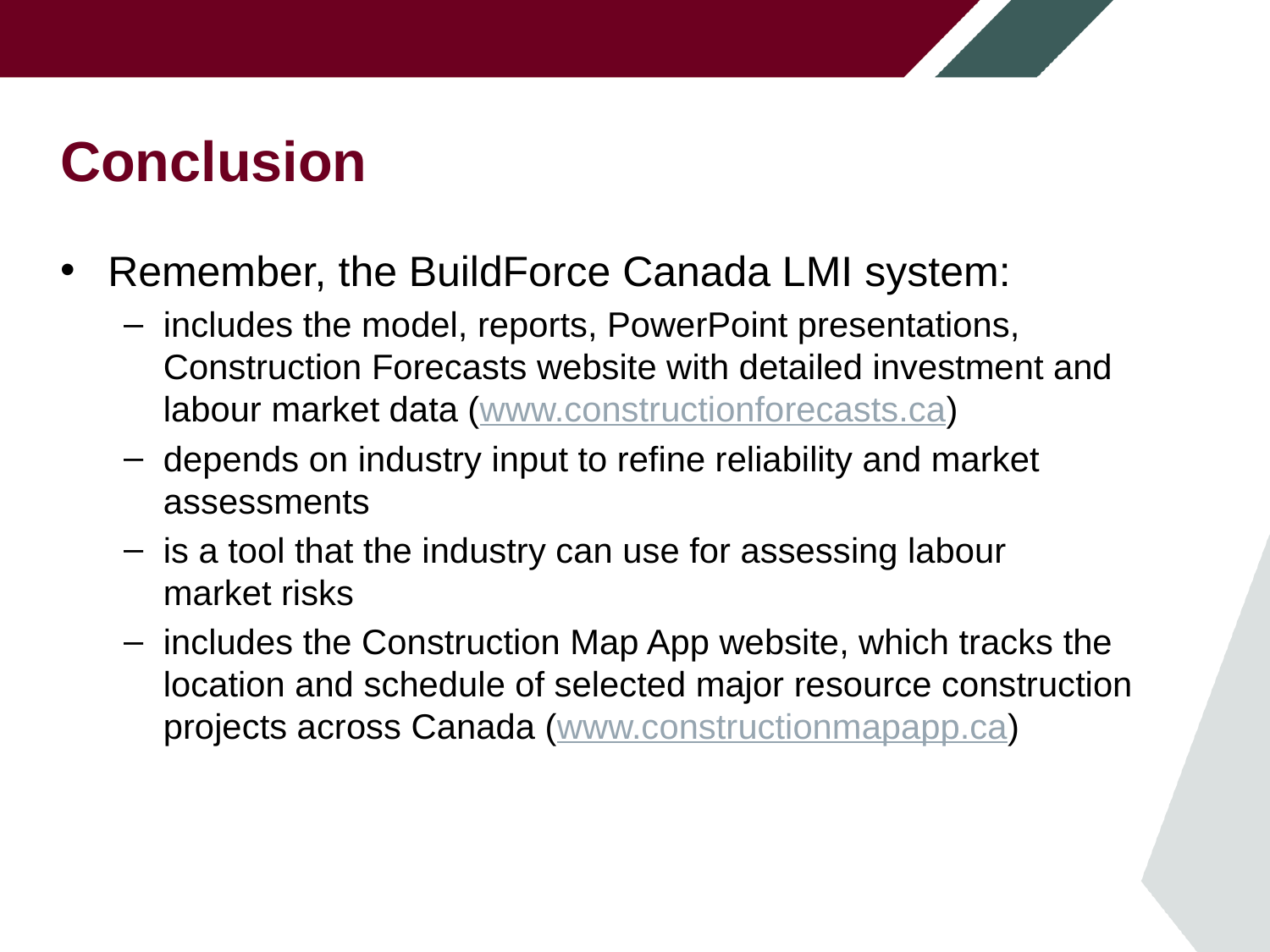

# Conclusion
Remember, the BuildForce Canada LMI system:
includes the model, reports, PowerPoint presentations, Construction Forecasts website with detailed investment and labour market data (www.constructionforecasts.ca)
depends on industry input to refine reliability and market assessments
is a tool that the industry can use for assessing labour
market risks
includes the Construction Map App website, which tracks the location and schedule of selected major resource construction projects across Canada (www.constructionmapapp.ca)